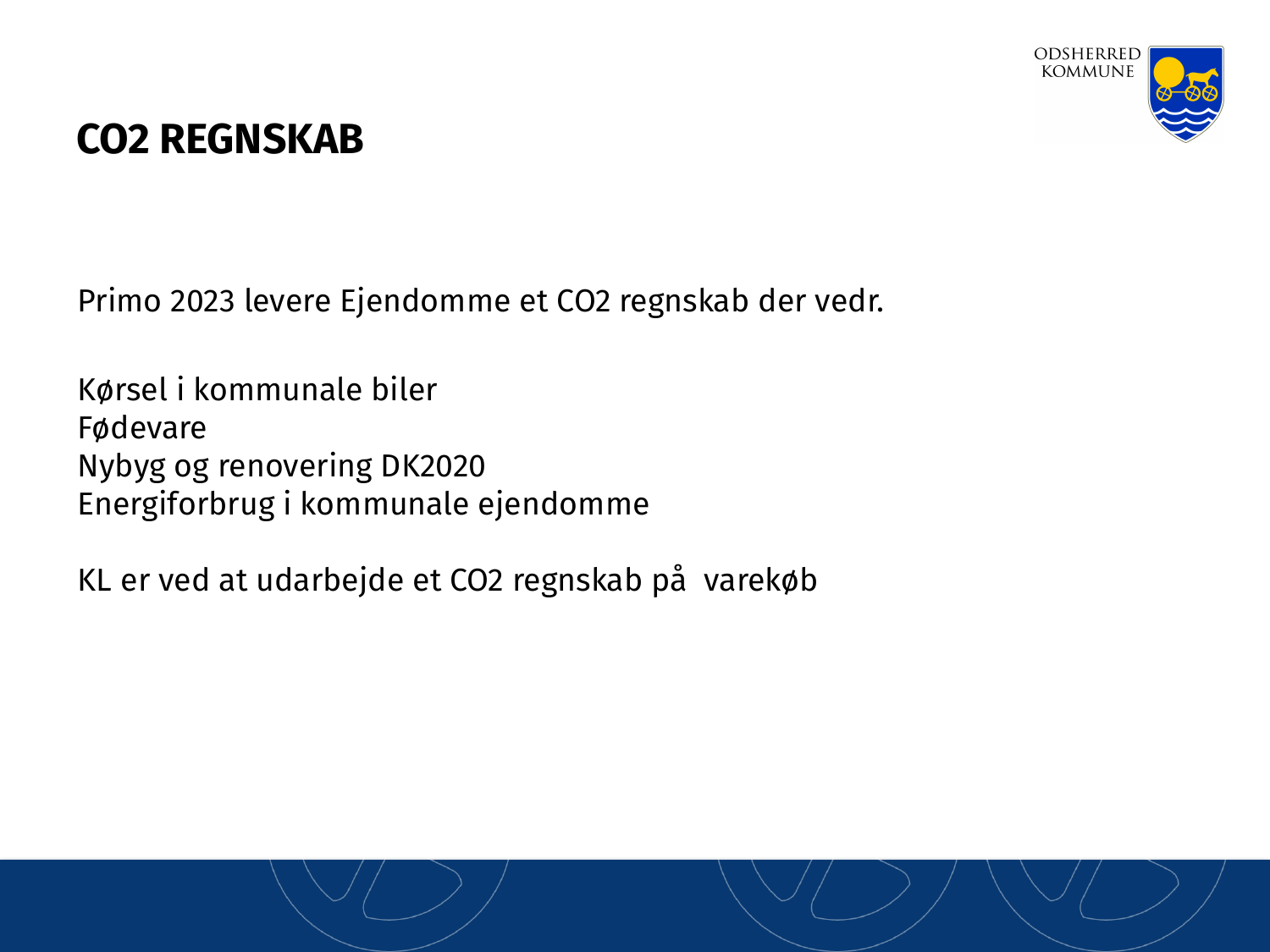

# CO2 regnskab
Primo 2023 levere Ejendomme et CO2 regnskab der vedr.

Kørsel i kommunale biler
Fødevare
Nybyg og renovering DK2020
Energiforbrug i kommunale ejendomme
KL er ved at udarbejde et CO2 regnskab på  varekøb